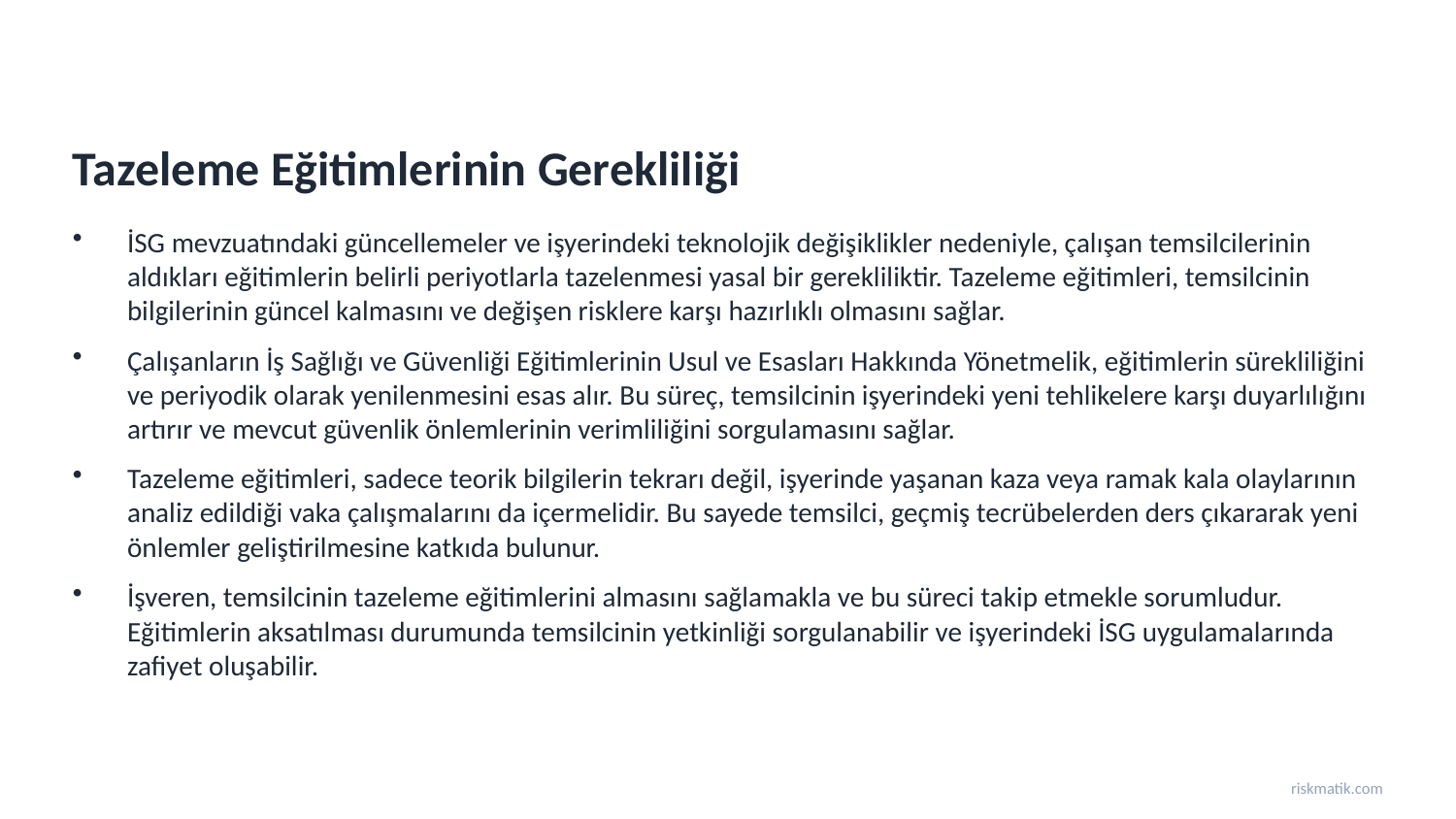

Tazeleme Eğitimlerinin Gerekliliği
İSG mevzuatındaki güncellemeler ve işyerindeki teknolojik değişiklikler nedeniyle, çalışan temsilcilerinin aldıkları eğitimlerin belirli periyotlarla tazelenmesi yasal bir gerekliliktir. Tazeleme eğitimleri, temsilcinin bilgilerinin güncel kalmasını ve değişen risklere karşı hazırlıklı olmasını sağlar.
Çalışanların İş Sağlığı ve Güvenliği Eğitimlerinin Usul ve Esasları Hakkında Yönetmelik, eğitimlerin sürekliliğini ve periyodik olarak yenilenmesini esas alır. Bu süreç, temsilcinin işyerindeki yeni tehlikelere karşı duyarlılığını artırır ve mevcut güvenlik önlemlerinin verimliliğini sorgulamasını sağlar.
Tazeleme eğitimleri, sadece teorik bilgilerin tekrarı değil, işyerinde yaşanan kaza veya ramak kala olaylarının analiz edildiği vaka çalışmalarını da içermelidir. Bu sayede temsilci, geçmiş tecrübelerden ders çıkararak yeni önlemler geliştirilmesine katkıda bulunur.
İşveren, temsilcinin tazeleme eğitimlerini almasını sağlamakla ve bu süreci takip etmekle sorumludur. Eğitimlerin aksatılması durumunda temsilcinin yetkinliği sorgulanabilir ve işyerindeki İSG uygulamalarında zafiyet oluşabilir.
riskmatik.com